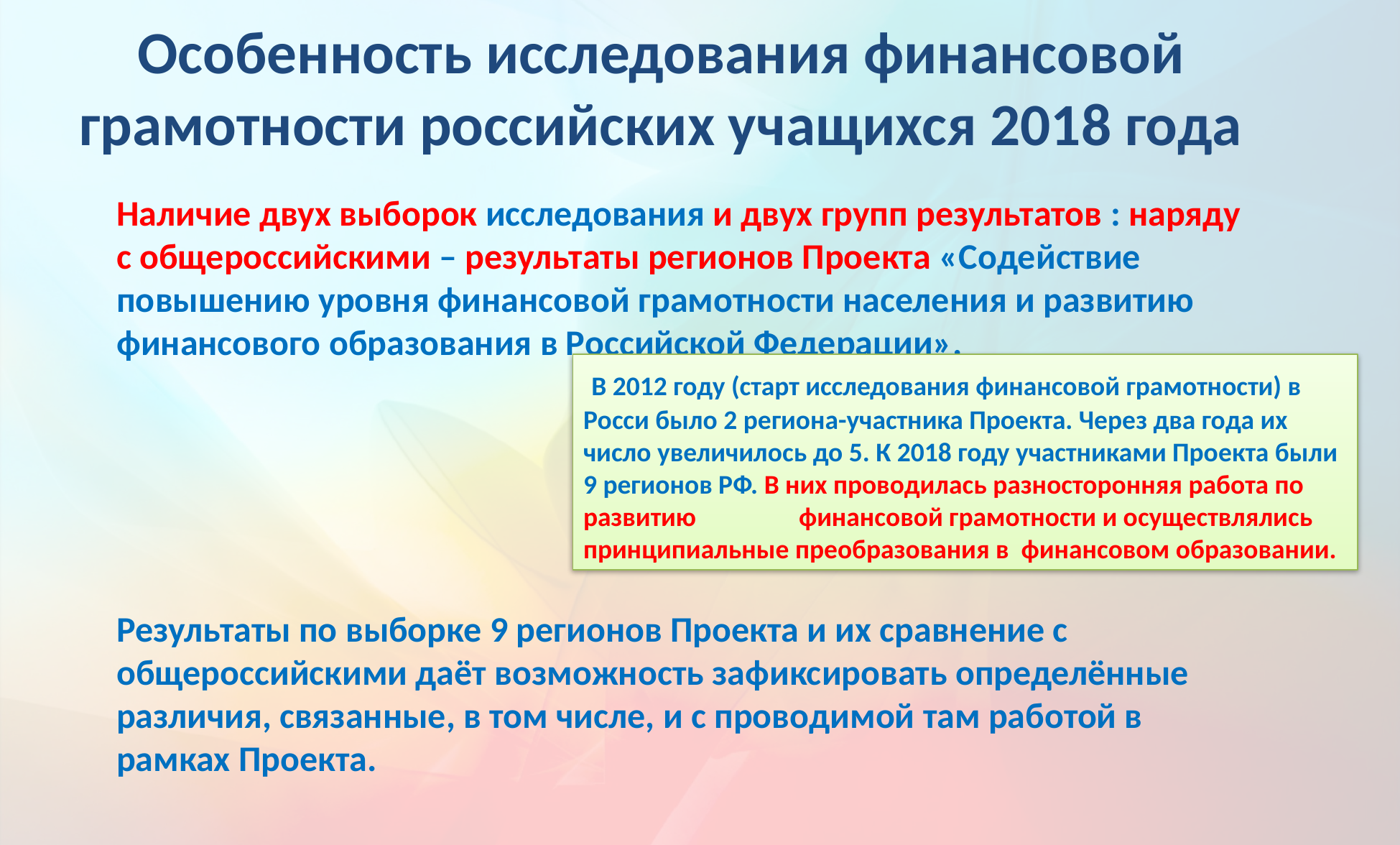

# Особенность исследования финансовой грамотности российских учащихся 2018 года
Наличие двух выборок исследования и двух групп результатов : наряду с общероссийскими – результаты регионов Проекта «Содействие повышению уровня финансовой грамотности населения и развитию финансового образования в Российской Федерации».

Результаты по выборке 9 регионов Проекта и их сравнение с общероссийскими даёт возможность зафиксировать определённые различия, связанные, в том числе, и с проводимой там работой в рамках Проекта.

 В 2012 году (старт исследования финансовой грамотности) в Росси было 2 региона-участника Проекта. Через два года их число увеличилось до 5. К 2018 году участниками Проекта были 9 регионов РФ. В них проводилась разносторонняя работа по развитию 	финансовой грамотности и осуществлялись принципиальные преобразования в  финансовом образовании.